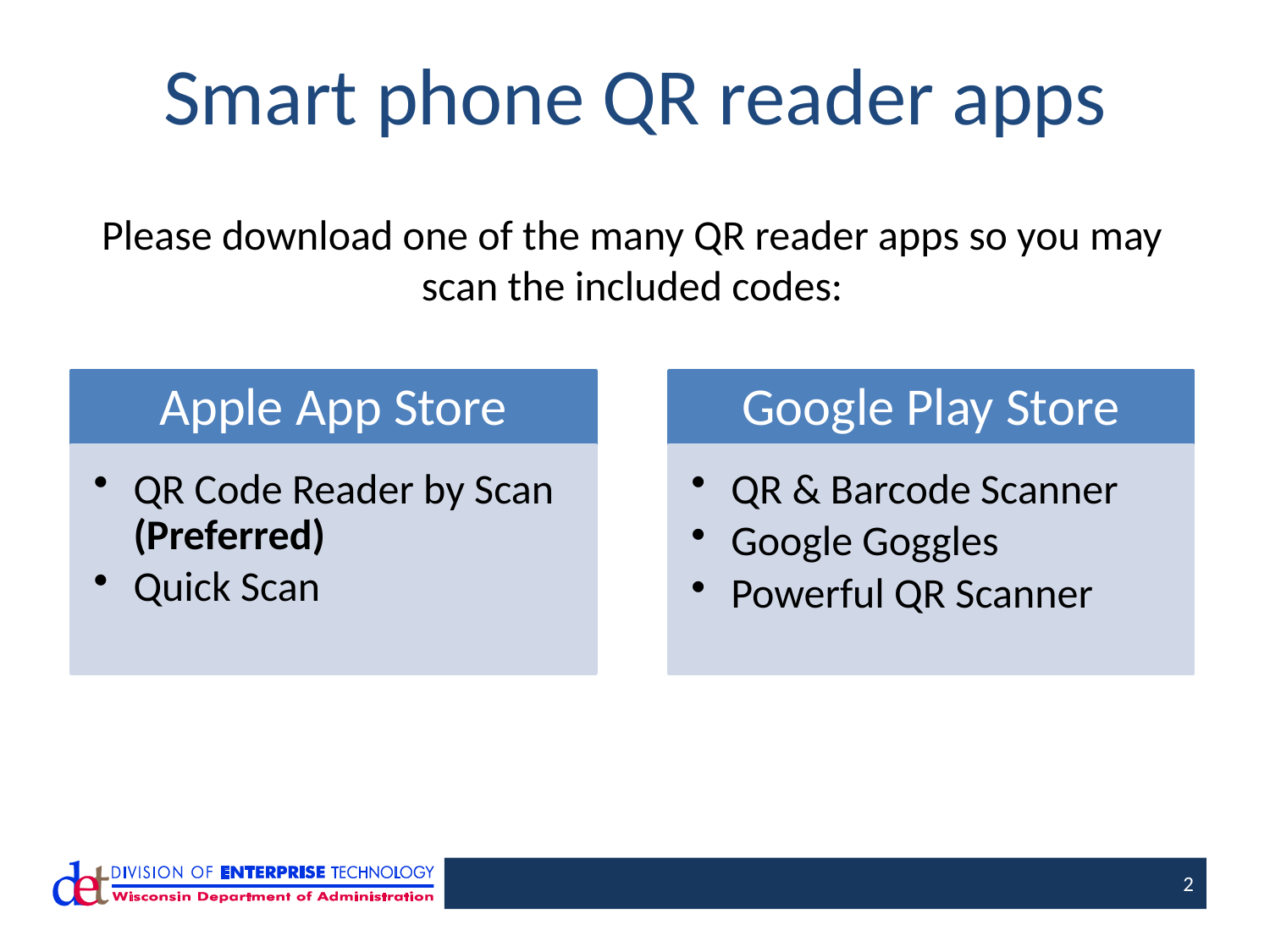

# Smart phone QR reader apps
Please download one of the many QR reader apps so you may scan the included codes:
Apple App Store
Google Play Store
QR Code Reader by Scan (Preferred)
Quick Scan
QR & Barcode Scanner
Google Goggles
Powerful QR Scanner
2